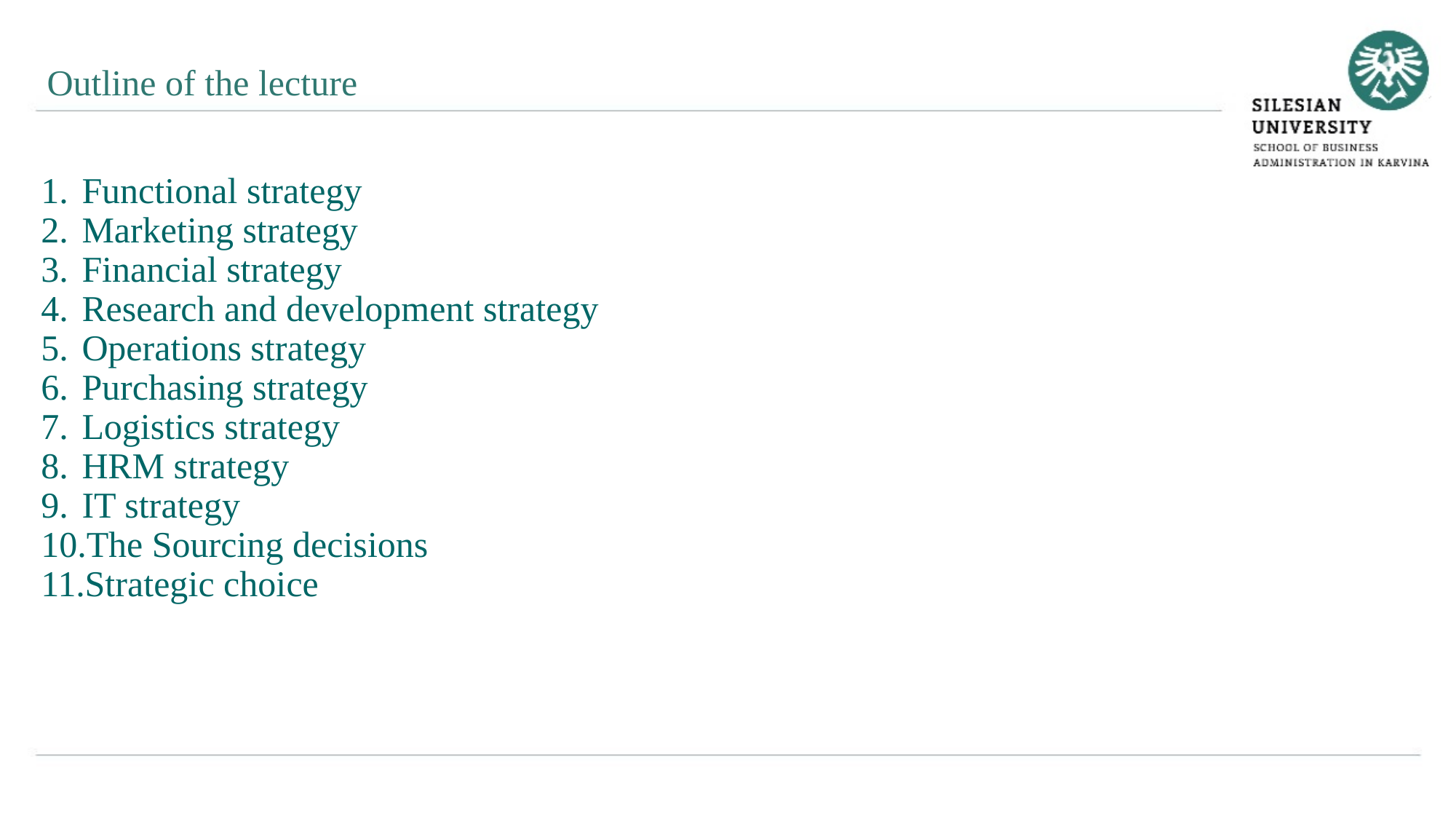

Outline of the lecture
Functional strategy
Marketing strategy
Financial strategy
Research and development strategy
Operations strategy
Purchasing strategy
Logistics strategy
HRM strategy
IT strategy
The Sourcing decisions
Strategic choice